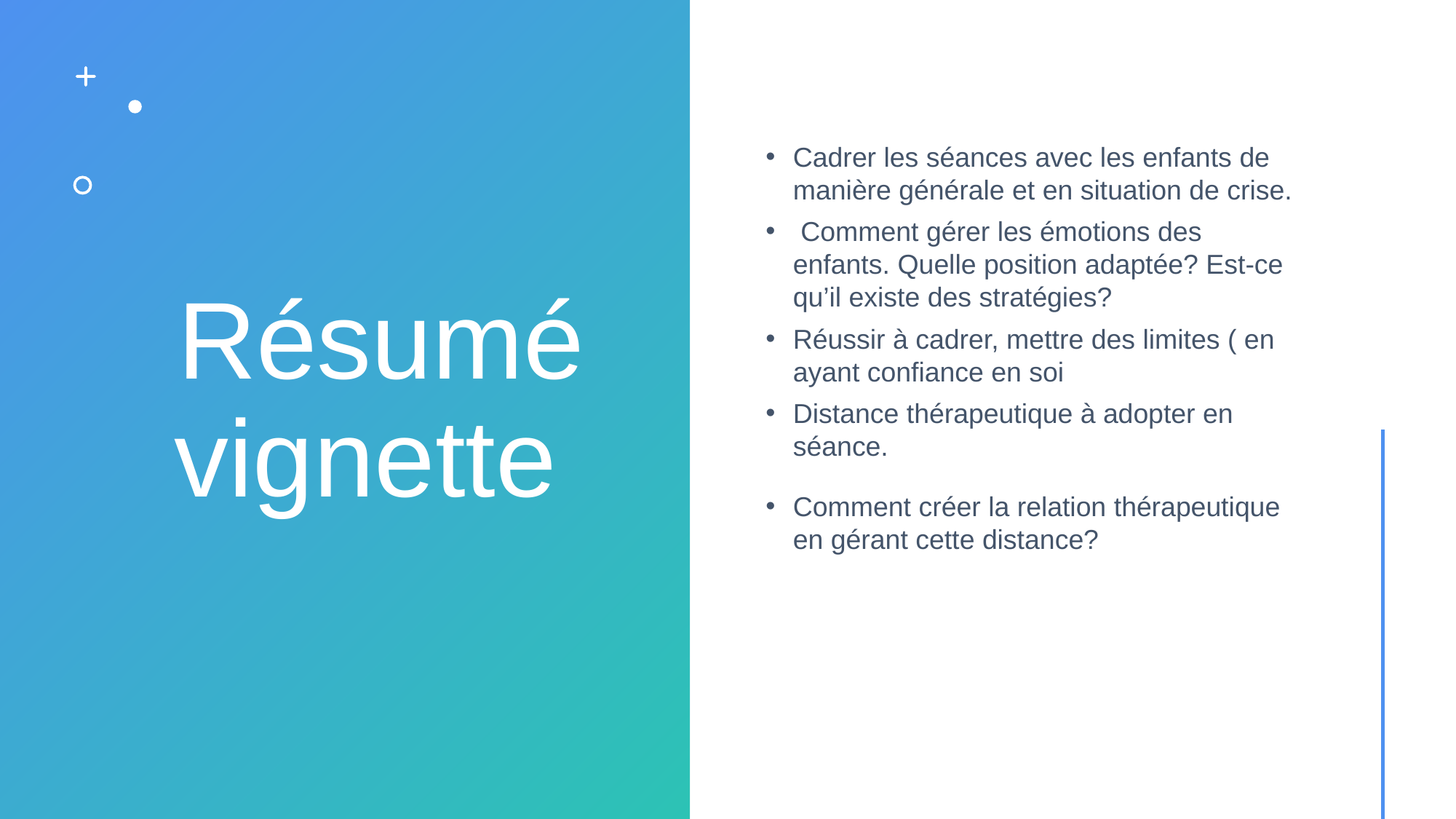

# Résumé vignette
Cadrer les séances avec les enfants de manière générale et en situation de crise.
 Comment gérer les émotions des enfants. Quelle position adaptée? Est-ce qu’il existe des stratégies?
Réussir à cadrer, mettre des limites ( en ayant confiance en soi
Distance thérapeutique à adopter en séance.
Comment créer la relation thérapeutique en gérant cette distance?